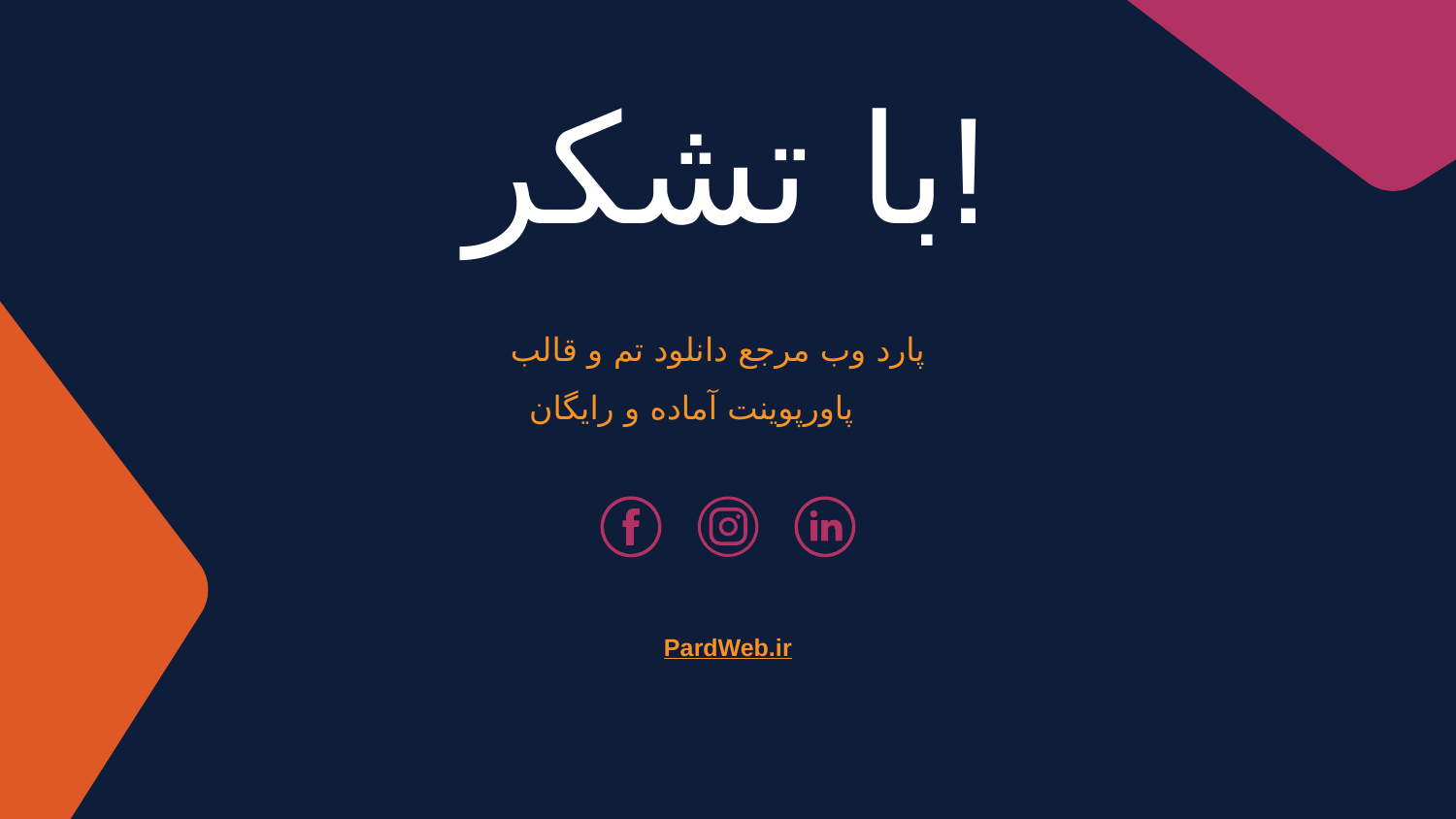

# با تشکر!
پارد وب مرجع دانلود تم و قالب پاورپوینت آماده و رایگان